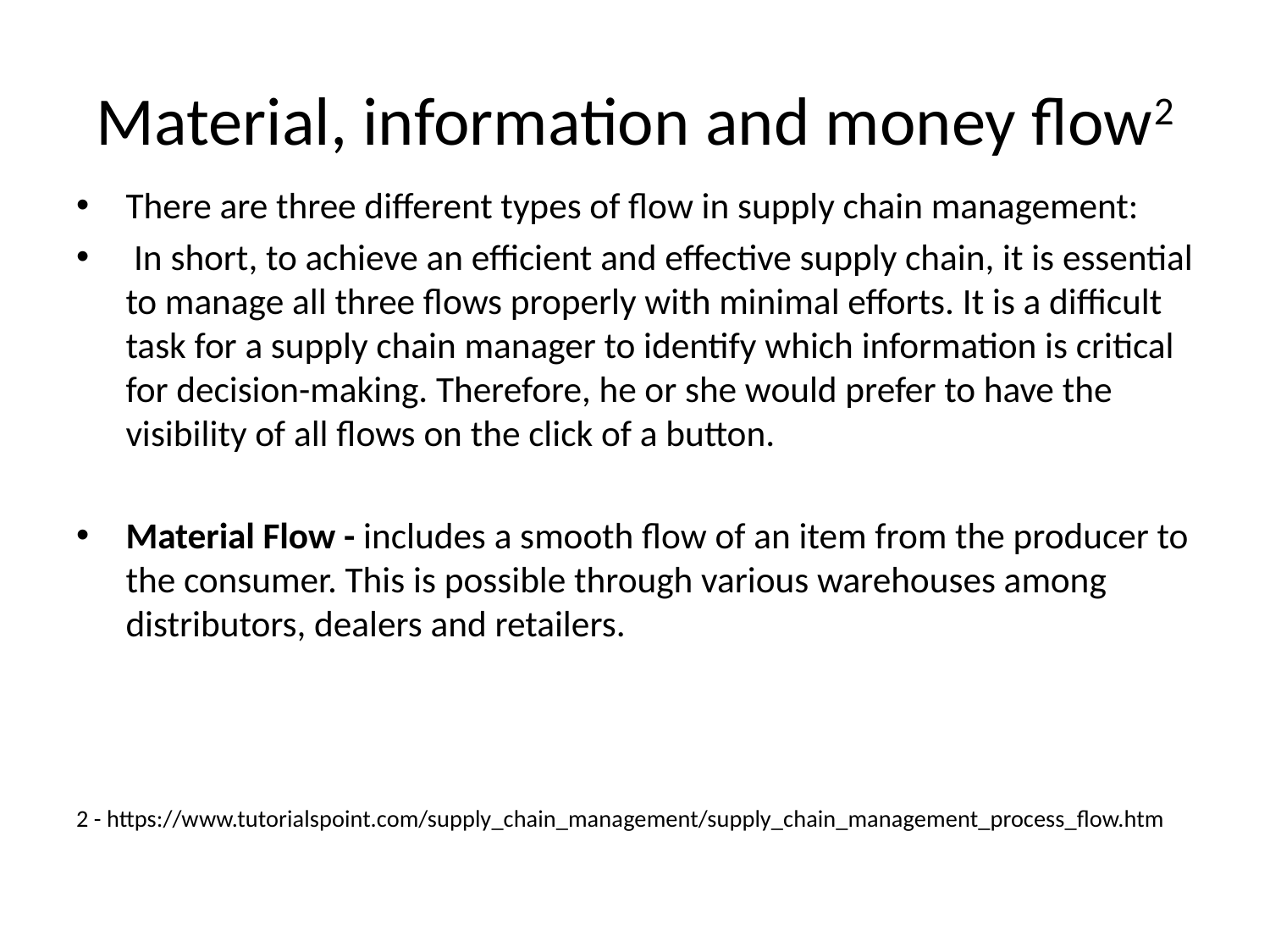

# Material, information and money flow2
There are three different types of flow in supply chain management:
 In short, to achieve an efficient and effective supply chain, it is essential to manage all three flows properly with minimal efforts. It is a difficult task for a supply chain manager to identify which information is critical for decision-making. Therefore, he or she would prefer to have the visibility of all flows on the click of a button.

Material Flow - includes a smooth flow of an item from the producer to the consumer. This is possible through various warehouses among distributors, dealers and retailers.

2 - https://www.tutorialspoint.com/supply_chain_management/supply_chain_management_process_flow.htm